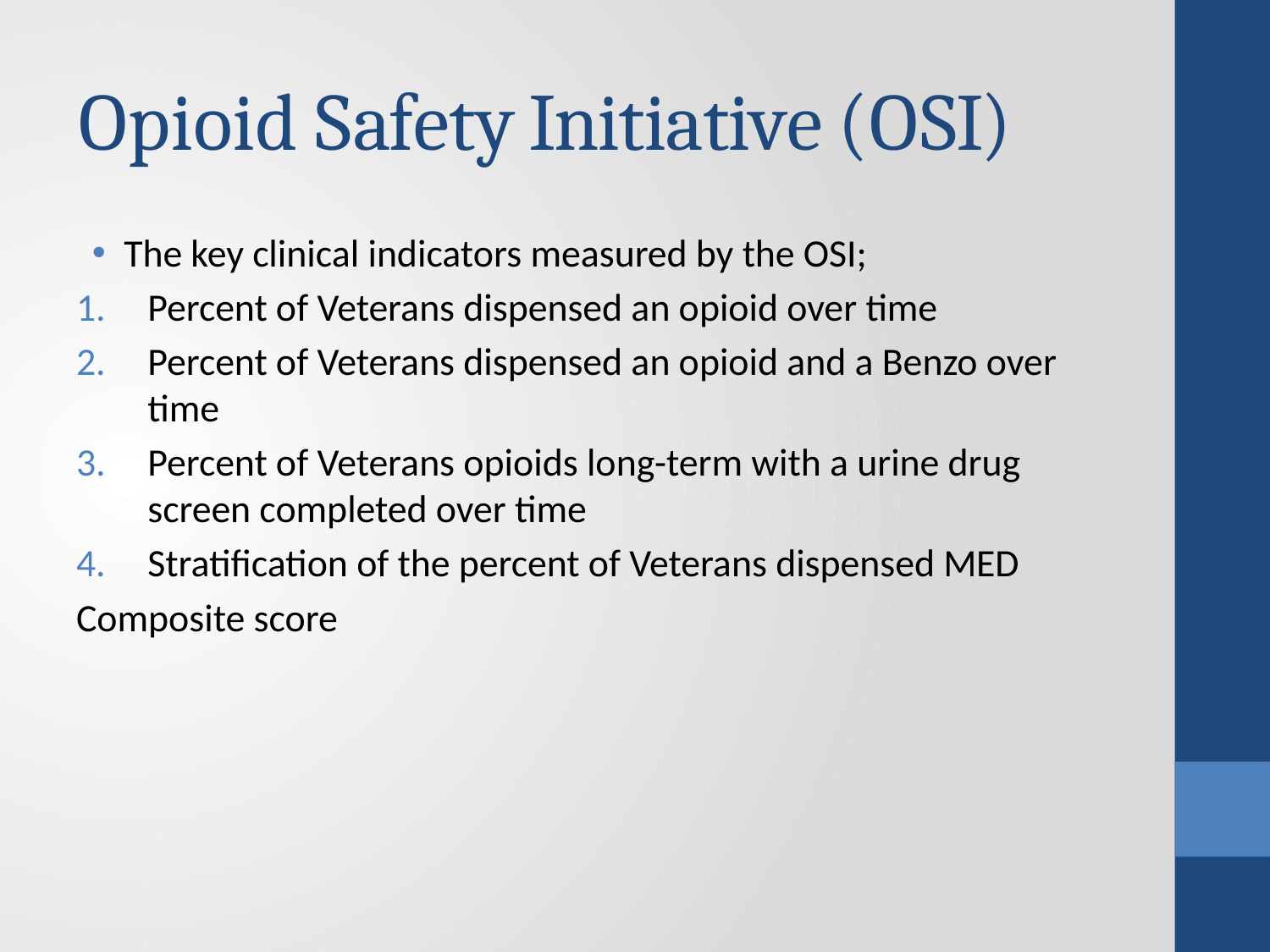

# Opioid Safety Initiative (OSI)
The key clinical indicators measured by the OSI;
Percent of Veterans dispensed an opioid over time
Percent of Veterans dispensed an opioid and a Benzo over time
Percent of Veterans opioids long-term with a urine drug screen completed over time
Stratification of the percent of Veterans dispensed MED
Composite score